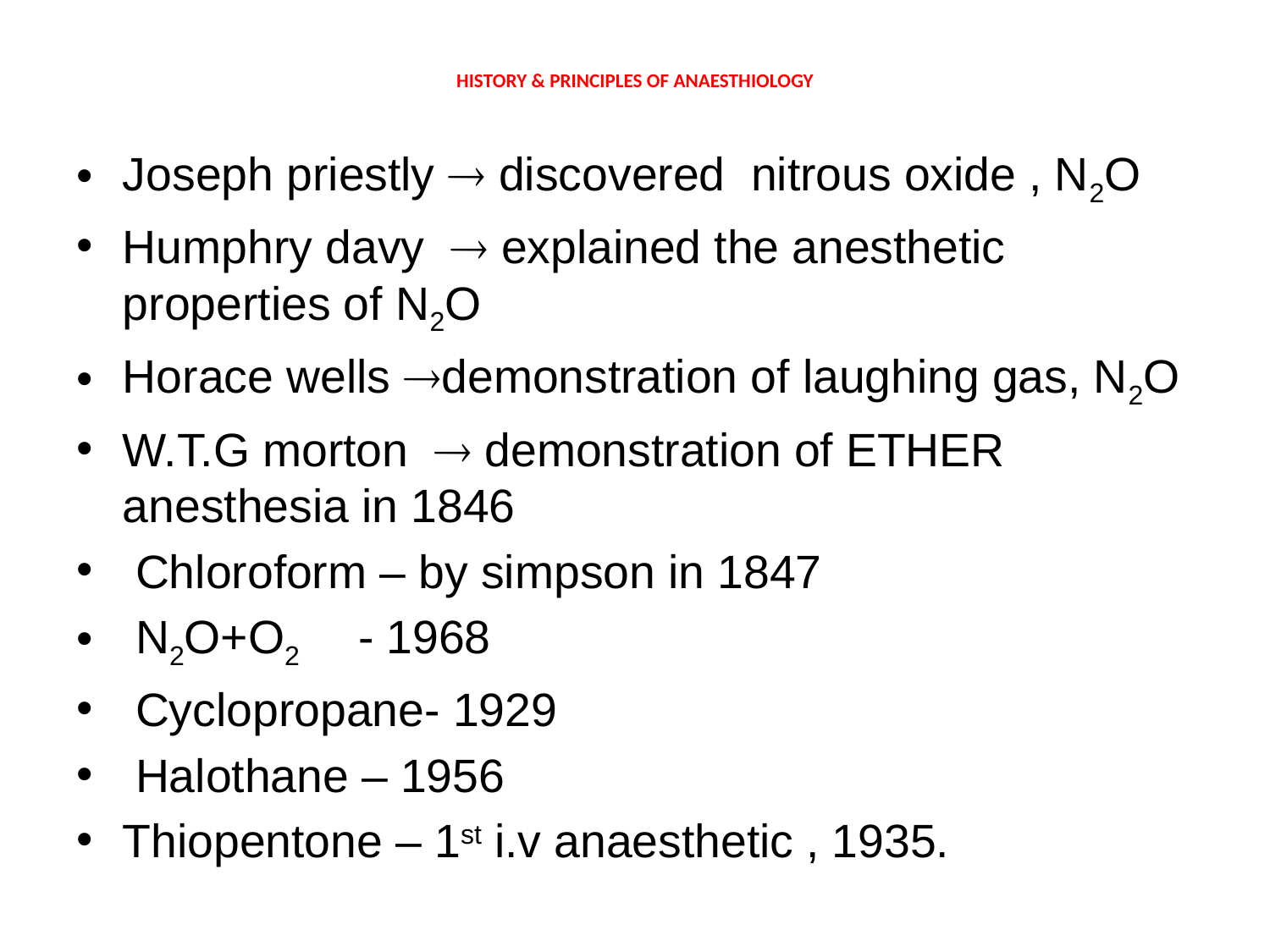

# HISTORY & PRINCIPLES OF ANAESTHIOLOGY
Joseph priestly → discovered  nitrous oxide , N2O
Humphry davy  → explained the anesthetic properties of N2O
Horace wells →demonstration of laughing gas, N2O
W.T.G morton  → demonstration of ETHER anesthesia in 1846
 Chloroform – by simpson in 1847
 N2O+O2       - 1968
 Cyclopropane- 1929
 Halothane – 1956
Thiopentone – 1st i.v anaesthetic , 1935.